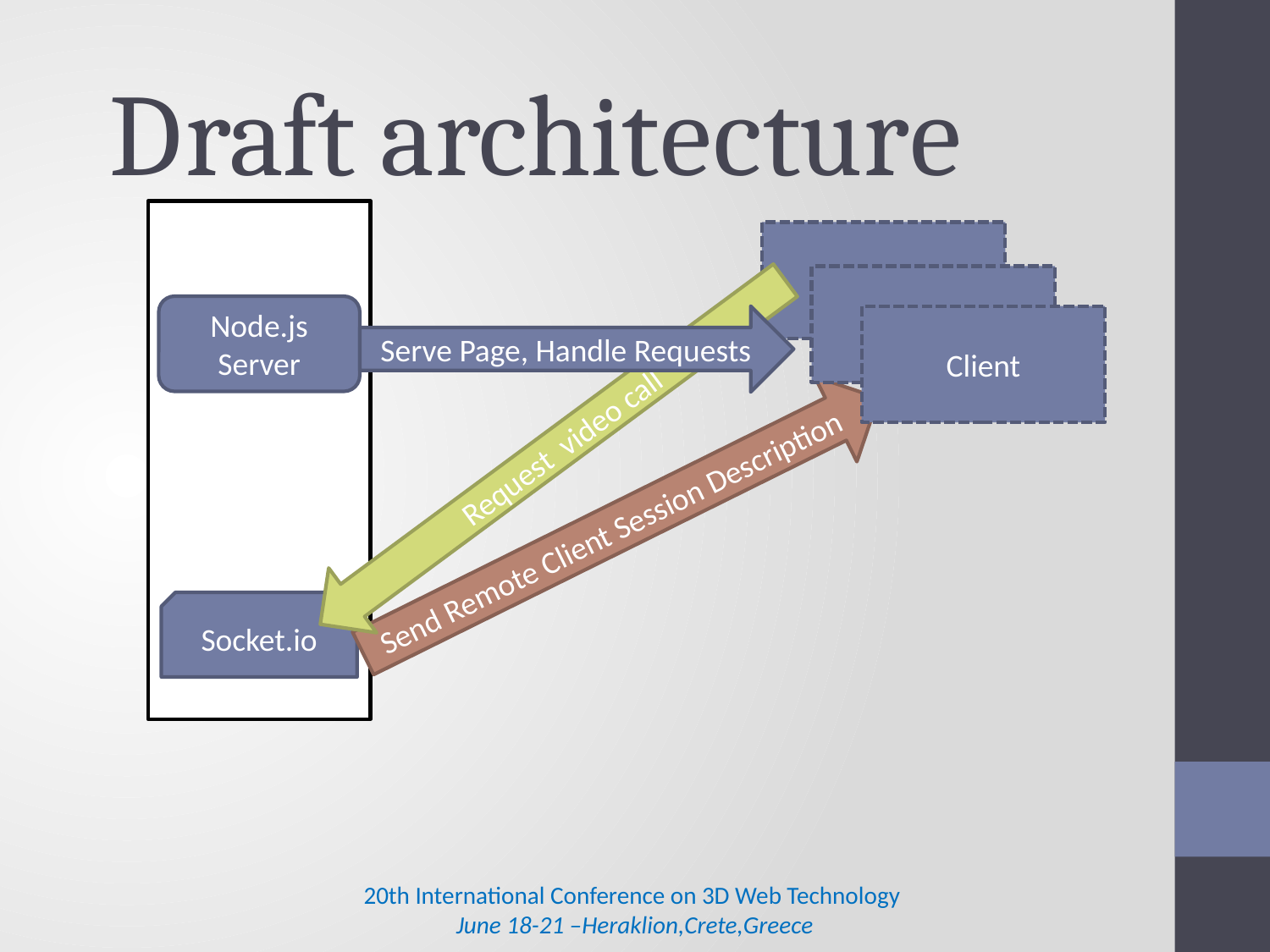

# Draft architecture

Client
Client
Node.js Server
Serve Page, Handle Requests
Client
Request  video call
Send Remote Client Session Description
Socket.io
20th International Conference on 3D Web Technology 
June 18-21 –Heraklion,Crete,Greece